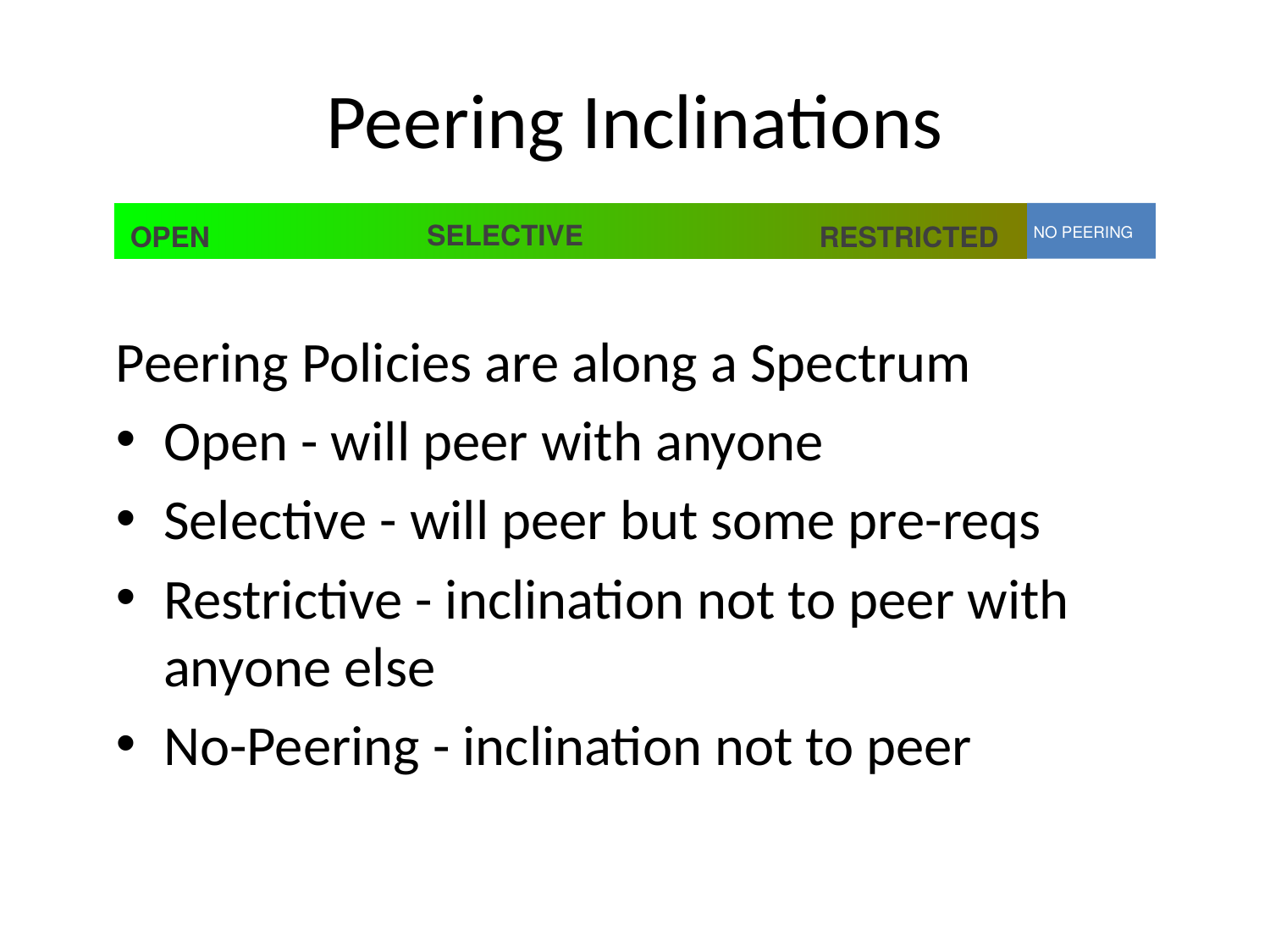

# Peering Inclinations

NO PEERING
SELECTIVE
OPEN
RESTRICTED
Peering Policies are along a Spectrum
Open - will peer with anyone
Selective - will peer but some pre-reqs
Restrictive - inclination not to peer with anyone else
No-Peering - inclination not to peer